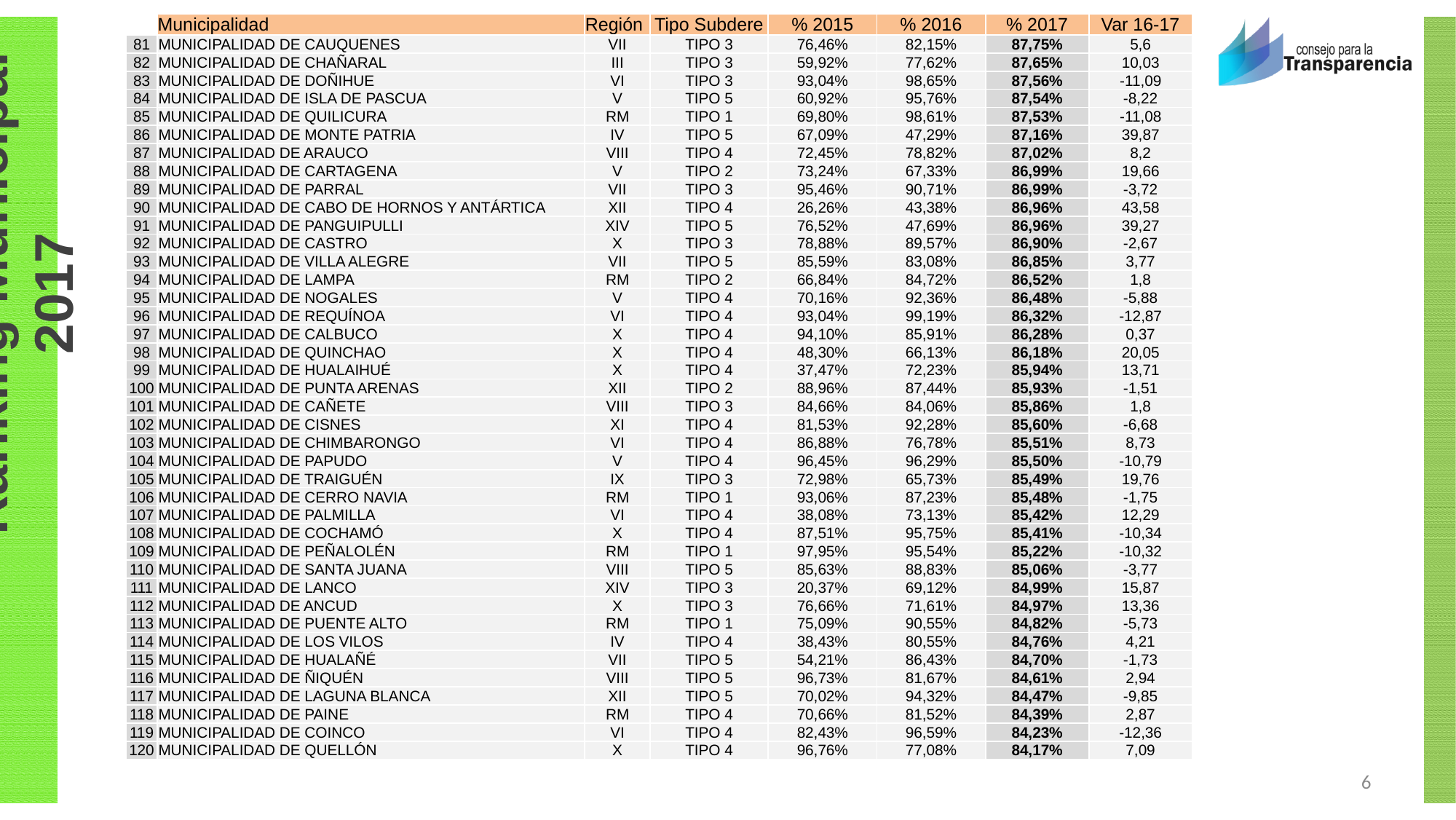

|  | Municipalidad | Región | Tipo Subdere | % 2015 | % 2016 | % 2017 | Var 16-17 |
| --- | --- | --- | --- | --- | --- | --- | --- |
| 81 | MUNICIPALIDAD DE CAUQUENES | VII | TIPO 3 | 76,46% | 82,15% | 87,75% | 5,6 |
| 82 | MUNICIPALIDAD DE CHAÑARAL | III | TIPO 3 | 59,92% | 77,62% | 87,65% | 10,03 |
| 83 | MUNICIPALIDAD DE DOÑIHUE | VI | TIPO 3 | 93,04% | 98,65% | 87,56% | -11,09 |
| 84 | MUNICIPALIDAD DE ISLA DE PASCUA | V | TIPO 5 | 60,92% | 95,76% | 87,54% | -8,22 |
| 85 | MUNICIPALIDAD DE QUILICURA | RM | TIPO 1 | 69,80% | 98,61% | 87,53% | -11,08 |
| 86 | MUNICIPALIDAD DE MONTE PATRIA | IV | TIPO 5 | 67,09% | 47,29% | 87,16% | 39,87 |
| 87 | MUNICIPALIDAD DE ARAUCO | VIII | TIPO 4 | 72,45% | 78,82% | 87,02% | 8,2 |
| 88 | MUNICIPALIDAD DE CARTAGENA | V | TIPO 2 | 73,24% | 67,33% | 86,99% | 19,66 |
| 89 | MUNICIPALIDAD DE PARRAL | VII | TIPO 3 | 95,46% | 90,71% | 86,99% | -3,72 |
| 90 | MUNICIPALIDAD DE CABO DE HORNOS Y ANTÁRTICA | XII | TIPO 4 | 26,26% | 43,38% | 86,96% | 43,58 |
| 91 | MUNICIPALIDAD DE PANGUIPULLI | XIV | TIPO 5 | 76,52% | 47,69% | 86,96% | 39,27 |
| 92 | MUNICIPALIDAD DE CASTRO | X | TIPO 3 | 78,88% | 89,57% | 86,90% | -2,67 |
| 93 | MUNICIPALIDAD DE VILLA ALEGRE | VII | TIPO 5 | 85,59% | 83,08% | 86,85% | 3,77 |
| 94 | MUNICIPALIDAD DE LAMPA | RM | TIPO 2 | 66,84% | 84,72% | 86,52% | 1,8 |
| 95 | MUNICIPALIDAD DE NOGALES | V | TIPO 4 | 70,16% | 92,36% | 86,48% | -5,88 |
| 96 | MUNICIPALIDAD DE REQUÍNOA | VI | TIPO 4 | 93,04% | 99,19% | 86,32% | -12,87 |
| 97 | MUNICIPALIDAD DE CALBUCO | X | TIPO 4 | 94,10% | 85,91% | 86,28% | 0,37 |
| 98 | MUNICIPALIDAD DE QUINCHAO | X | TIPO 4 | 48,30% | 66,13% | 86,18% | 20,05 |
| 99 | MUNICIPALIDAD DE HUALAIHUÉ | X | TIPO 4 | 37,47% | 72,23% | 85,94% | 13,71 |
| 100 | MUNICIPALIDAD DE PUNTA ARENAS | XII | TIPO 2 | 88,96% | 87,44% | 85,93% | -1,51 |
| 101 | MUNICIPALIDAD DE CAÑETE | VIII | TIPO 3 | 84,66% | 84,06% | 85,86% | 1,8 |
| 102 | MUNICIPALIDAD DE CISNES | XI | TIPO 4 | 81,53% | 92,28% | 85,60% | -6,68 |
| 103 | MUNICIPALIDAD DE CHIMBARONGO | VI | TIPO 4 | 86,88% | 76,78% | 85,51% | 8,73 |
| 104 | MUNICIPALIDAD DE PAPUDO | V | TIPO 4 | 96,45% | 96,29% | 85,50% | -10,79 |
| 105 | MUNICIPALIDAD DE TRAIGUÉN | IX | TIPO 3 | 72,98% | 65,73% | 85,49% | 19,76 |
| 106 | MUNICIPALIDAD DE CERRO NAVIA | RM | TIPO 1 | 93,06% | 87,23% | 85,48% | -1,75 |
| 107 | MUNICIPALIDAD DE PALMILLA | VI | TIPO 4 | 38,08% | 73,13% | 85,42% | 12,29 |
| 108 | MUNICIPALIDAD DE COCHAMÓ | X | TIPO 4 | 87,51% | 95,75% | 85,41% | -10,34 |
| 109 | MUNICIPALIDAD DE PEÑALOLÉN | RM | TIPO 1 | 97,95% | 95,54% | 85,22% | -10,32 |
| 110 | MUNICIPALIDAD DE SANTA JUANA | VIII | TIPO 5 | 85,63% | 88,83% | 85,06% | -3,77 |
| 111 | MUNICIPALIDAD DE LANCO | XIV | TIPO 3 | 20,37% | 69,12% | 84,99% | 15,87 |
| 112 | MUNICIPALIDAD DE ANCUD | X | TIPO 3 | 76,66% | 71,61% | 84,97% | 13,36 |
| 113 | MUNICIPALIDAD DE PUENTE ALTO | RM | TIPO 1 | 75,09% | 90,55% | 84,82% | -5,73 |
| 114 | MUNICIPALIDAD DE LOS VILOS | IV | TIPO 4 | 38,43% | 80,55% | 84,76% | 4,21 |
| 115 | MUNICIPALIDAD DE HUALAÑÉ | VII | TIPO 5 | 54,21% | 86,43% | 84,70% | -1,73 |
| 116 | MUNICIPALIDAD DE ÑIQUÉN | VIII | TIPO 5 | 96,73% | 81,67% | 84,61% | 2,94 |
| 117 | MUNICIPALIDAD DE LAGUNA BLANCA | XII | TIPO 5 | 70,02% | 94,32% | 84,47% | -9,85 |
| 118 | MUNICIPALIDAD DE PAINE | RM | TIPO 4 | 70,66% | 81,52% | 84,39% | 2,87 |
| 119 | MUNICIPALIDAD DE COINCO | VI | TIPO 4 | 82,43% | 96,59% | 84,23% | -12,36 |
| 120 | MUNICIPALIDAD DE QUELLÓN | X | TIPO 4 | 96,76% | 77,08% | 84,17% | 7,09 |
6